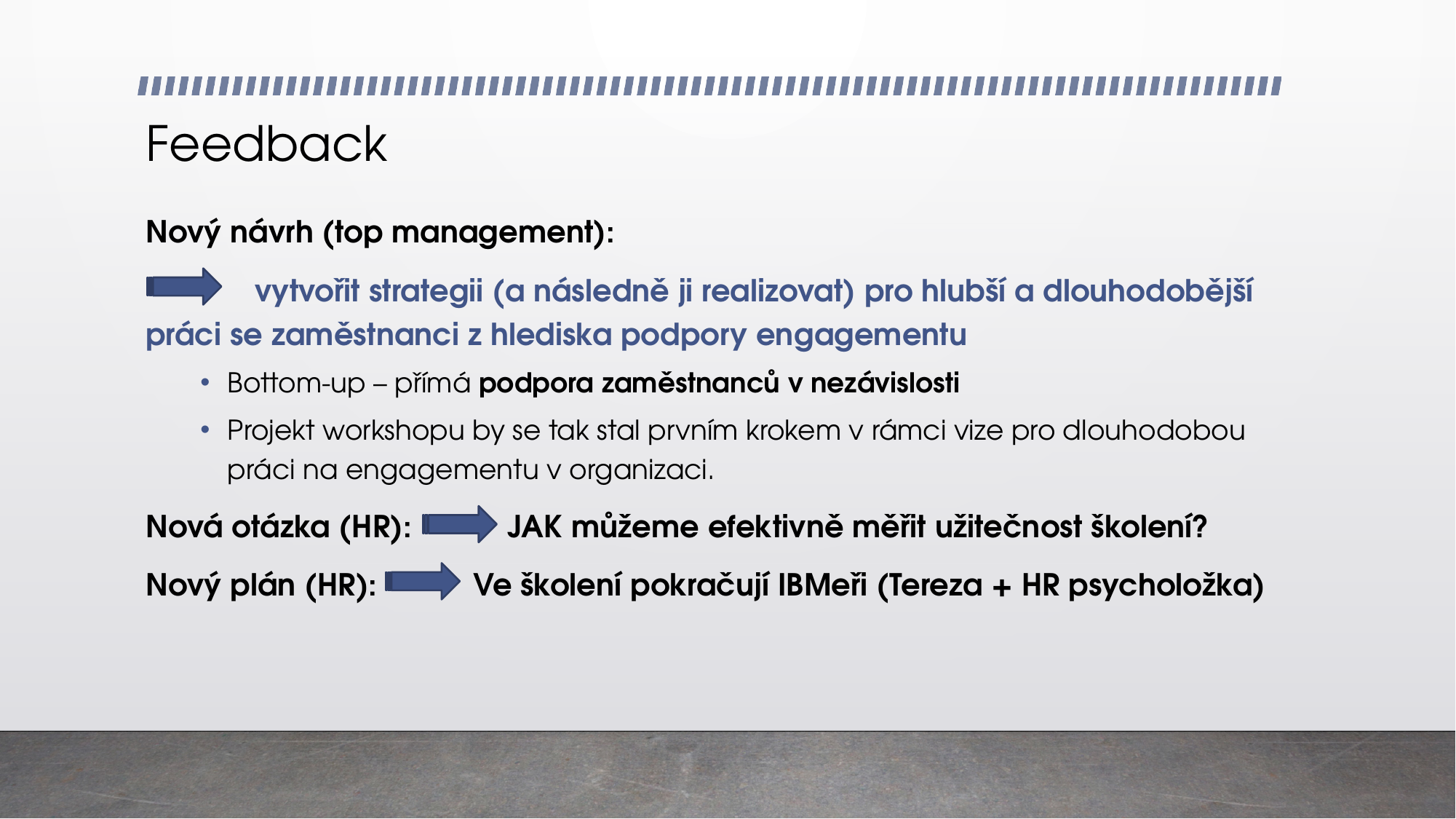

# Feedback
Nový návrh (top management):
	vytvořit strategii (a následně ji realizovat) pro hlubší a dlouhodobější práci se zaměstnanci z hlediska podpory engagementu
Bottom-up – přímá podpora zaměstnanců v nezávislosti
Projekt workshopu by se tak stal prvním krokem v rámci vize pro dlouhodobou práci na engagementu v organizaci.
Nová otázka (HR):	    JAK můžeme efektivně měřit užitečnost školení?
Nový plán (HR): 	Ve školení pokračují IBMeři (Tereza + HR psycholožka)